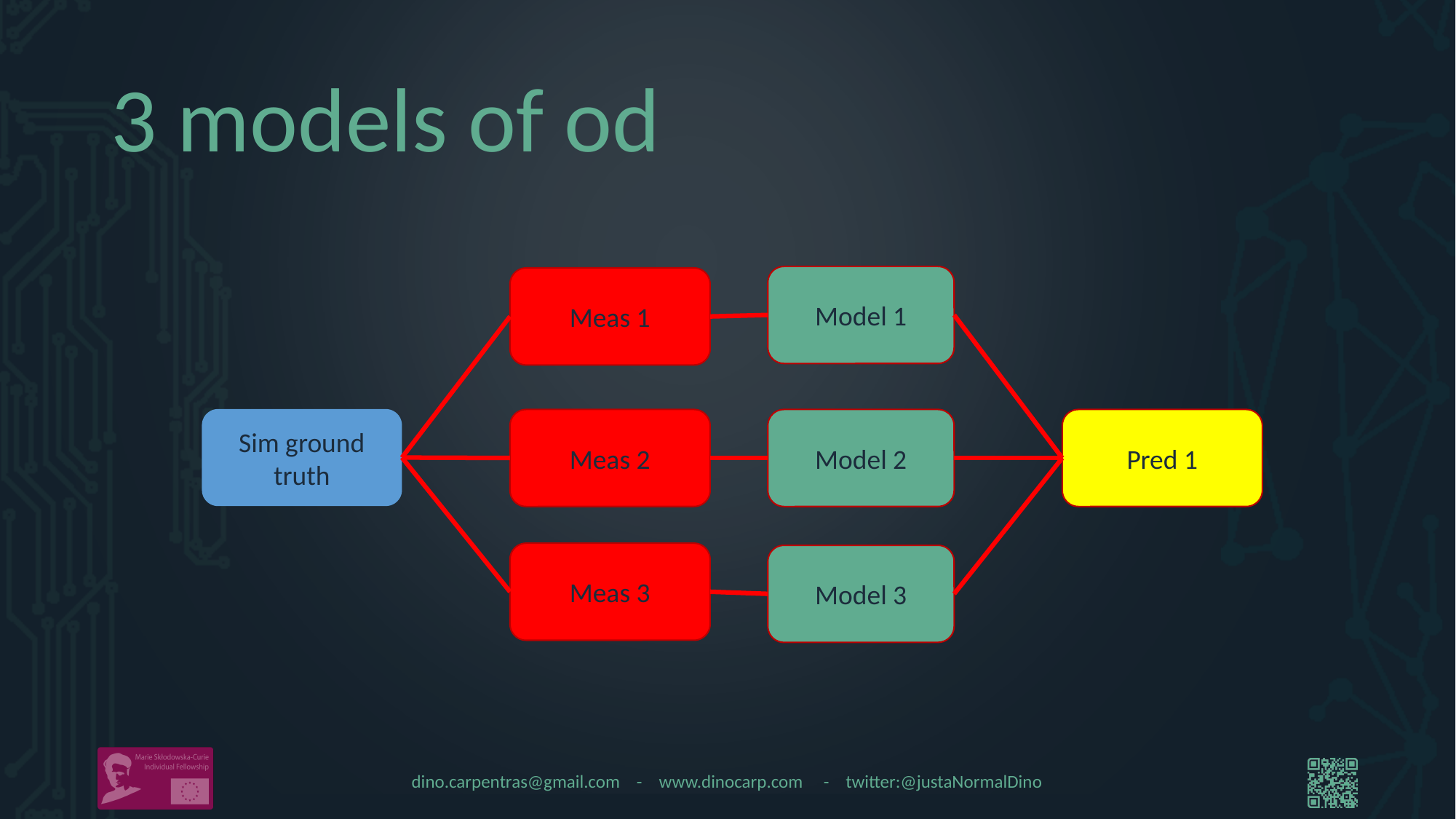

# 3 models of od
Model 1
Meas 1
Sim ground truth
Meas 2
Model 2
Pred 1
Meas 3
Model 3